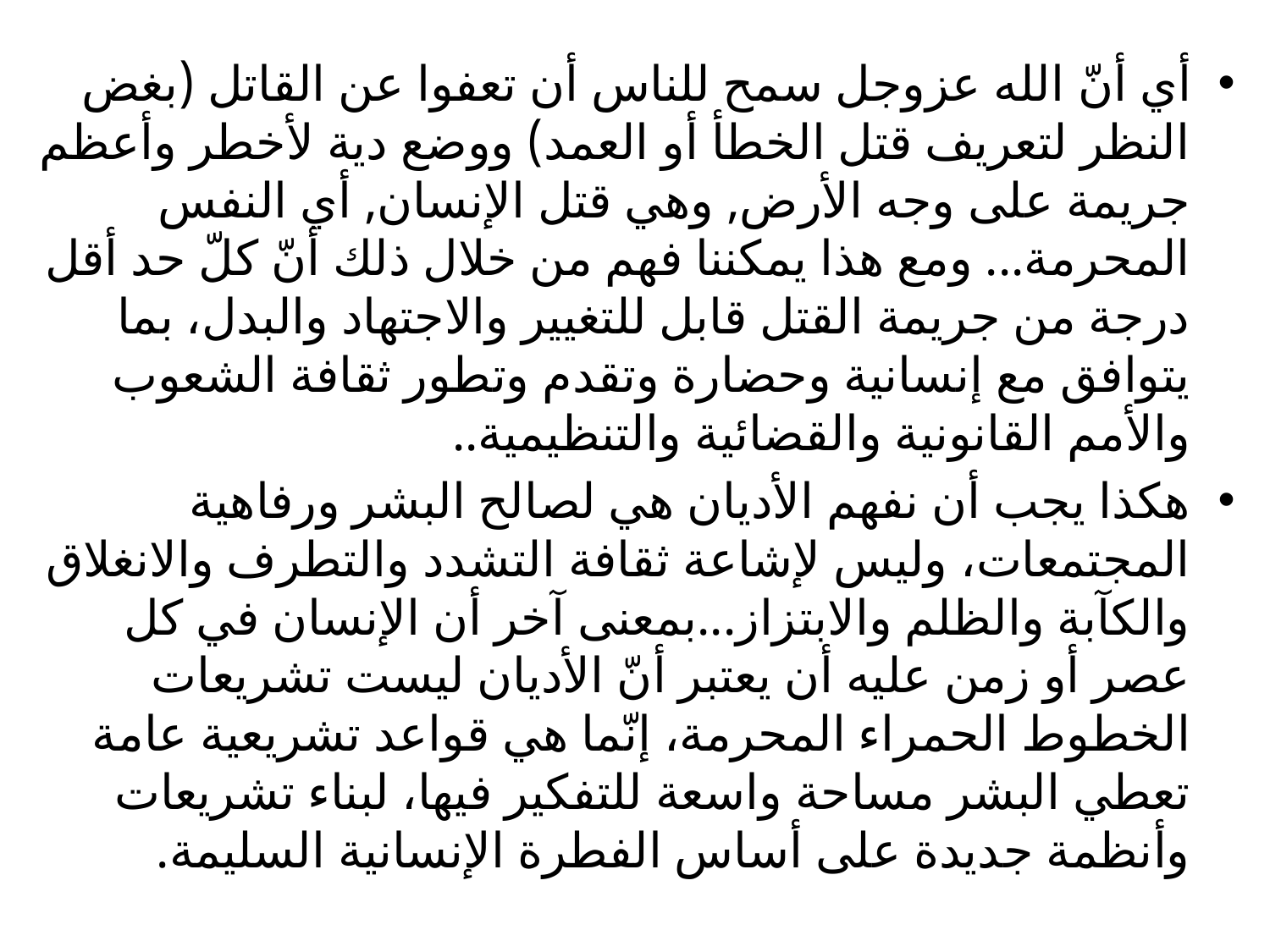

أي أنّ الله عزوجل سمح للناس أن تعفوا عن القاتل (بغض النظر لتعريف قتل الخطأ أو العمد) ووضع دية لأخطر وأعظم جريمة على وجه الأرض, وهي قتل الإنسان, أي النفس المحرمة... ومع هذا يمكننا فهم من خلال ذلك أنّ كلّ حد أقل درجة من جريمة القتل قابل للتغيير والاجتهاد والبدل، بما يتوافق مع إنسانية وحضارة وتقدم وتطور ثقافة الشعوب والأمم القانونية والقضائية والتنظيمية..
هكذا يجب أن نفهم الأديان هي لصالح البشر ورفاهية المجتمعات، وليس لإشاعة ثقافة التشدد والتطرف والانغلاق والكآبة والظلم والابتزاز...بمعنى آخر أن الإنسان في كل عصر أو زمن عليه أن يعتبر أنّ الأديان ليست تشريعات الخطوط الحمراء المحرمة، إنّما هي قواعد تشريعية عامة تعطي البشر مساحة واسعة للتفكير فيها، لبناء تشريعات وأنظمة جديدة على أساس الفطرة الإنسانية السليمة.